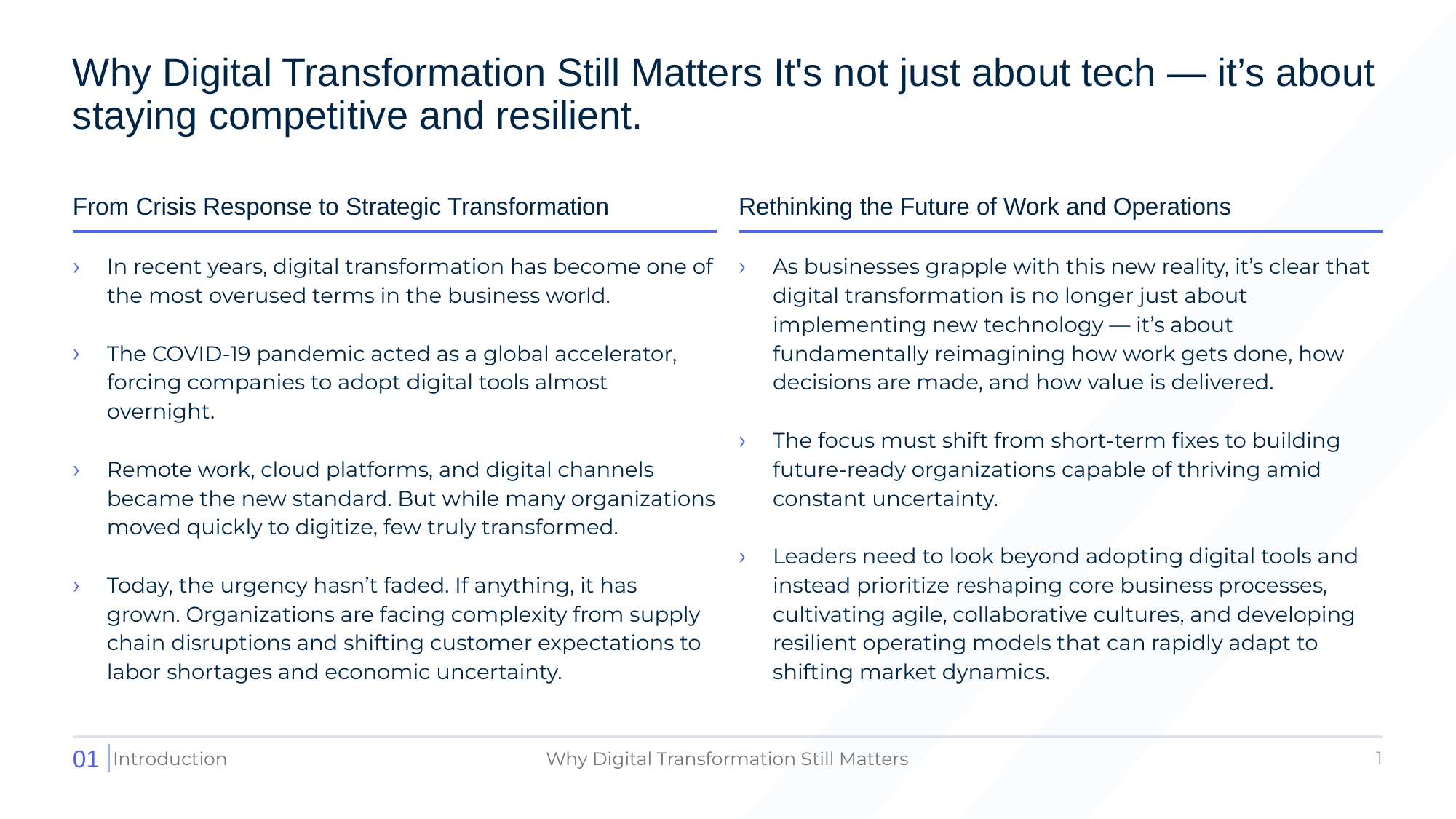

Why Digital Transformation Still Matters It's not just about tech — it’s about staying competitive and resilient.
From Crisis Response to Strategic Transformation
Rethinking the Future of Work and Operations
In recent years, digital transformation has become one of the most overused terms in the business world.

The COVID-19 pandemic acted as a global accelerator, forcing companies to adopt digital tools almost overnight.

Remote work, cloud platforms, and digital channels became the new standard. But while many organizations moved quickly to digitize, few truly transformed.

Today, the urgency hasn’t faded. If anything, it has grown. Organizations are facing complexity from supply chain disruptions and shifting customer expectations to labor shortages and economic uncertainty.
As businesses grapple with this new reality, it’s clear that digital transformation is no longer just about implementing new technology — it’s about fundamentally reimagining how work gets done, how decisions are made, and how value is delivered.

The focus must shift from short-term fixes to building future-ready organizations capable of thriving amid constant uncertainty.

Leaders need to look beyond adopting digital tools and instead prioritize reshaping core business processes, cultivating agile, collaborative cultures, and developing resilient operating models that can rapidly adapt to shifting market dynamics.
01
1
Introduction
Why Digital Transformation Still Matters